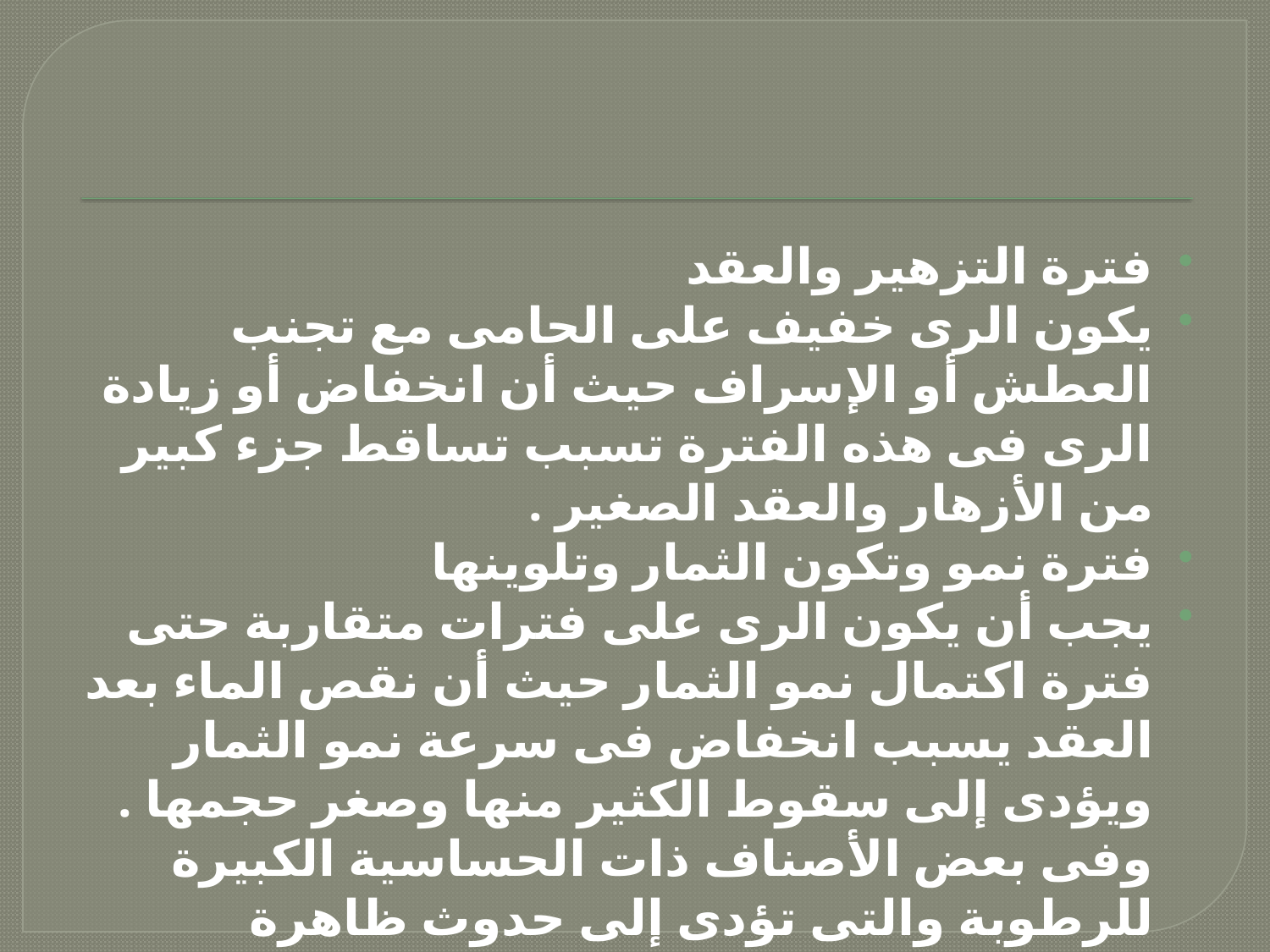

فترة التزهير والعقد
يكون الرى خفيف على الحامى مع تجنب العطش أو الإسراف حيث أن انخفاض أو زيادة الرى فى هذه الفترة تسبب تساقط جزء كبير من الأزهار والعقد الصغير .
فترة نمو وتكون الثمار وتلوينها
يجب أن يكون الرى على فترات متقاربة حتى فترة اكتمال نمو الثمار حيث أن نقص الماء بعد العقد يسبب انخفاض فى سرعة نمو الثمار ويؤدى إلى سقوط الكثير منها وصغر حجمها . وفى بعض الأصناف ذات الحساسية الكبيرة للرطوبة والتى تؤدى إلى حدوث ظاهرة التشطيب فى الثمار